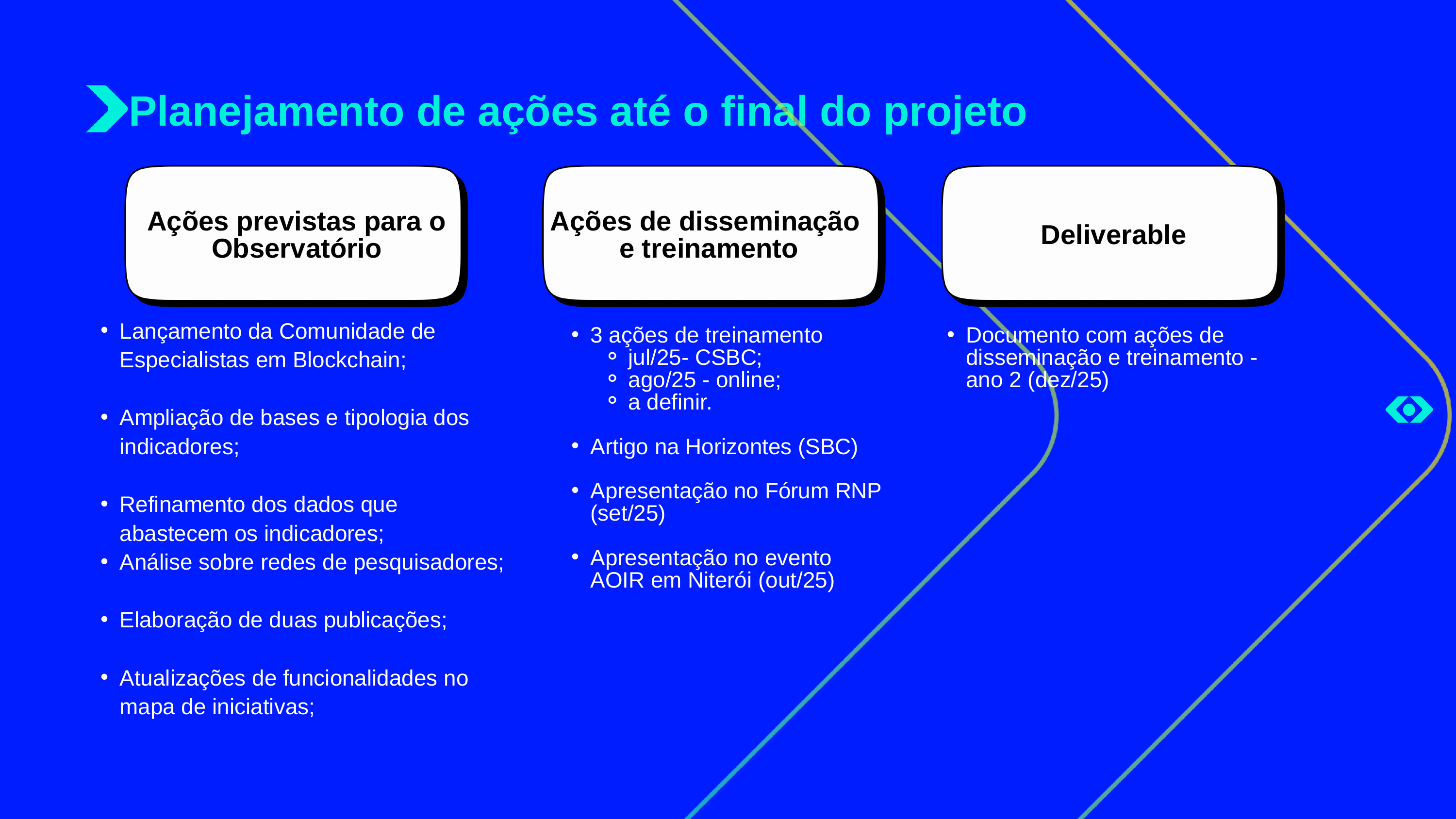

Planejamento de ações até o final do projeto

Ações previstas para o Observatório
Ações de disseminação
e treinamento
Deliverable
Lançamento da Comunidade de Especialistas em Blockchain;

Ampliação de bases e tipologia dos indicadores;

Refinamento dos dados que abastecem os indicadores;
Análise sobre redes de pesquisadores;

Elaboração de duas publicações;

Atualizações de funcionalidades no mapa de iniciativas;
3 ações de treinamento
jul/25- CSBC;
ago/25 - online;
a definir.

Artigo na Horizontes (SBC)

Apresentação no Fórum RNP (set/25)

Apresentação no evento AOIR em Niterói (out/25)
Documento com ações de disseminação e treinamento - ano 2 (dez/25)